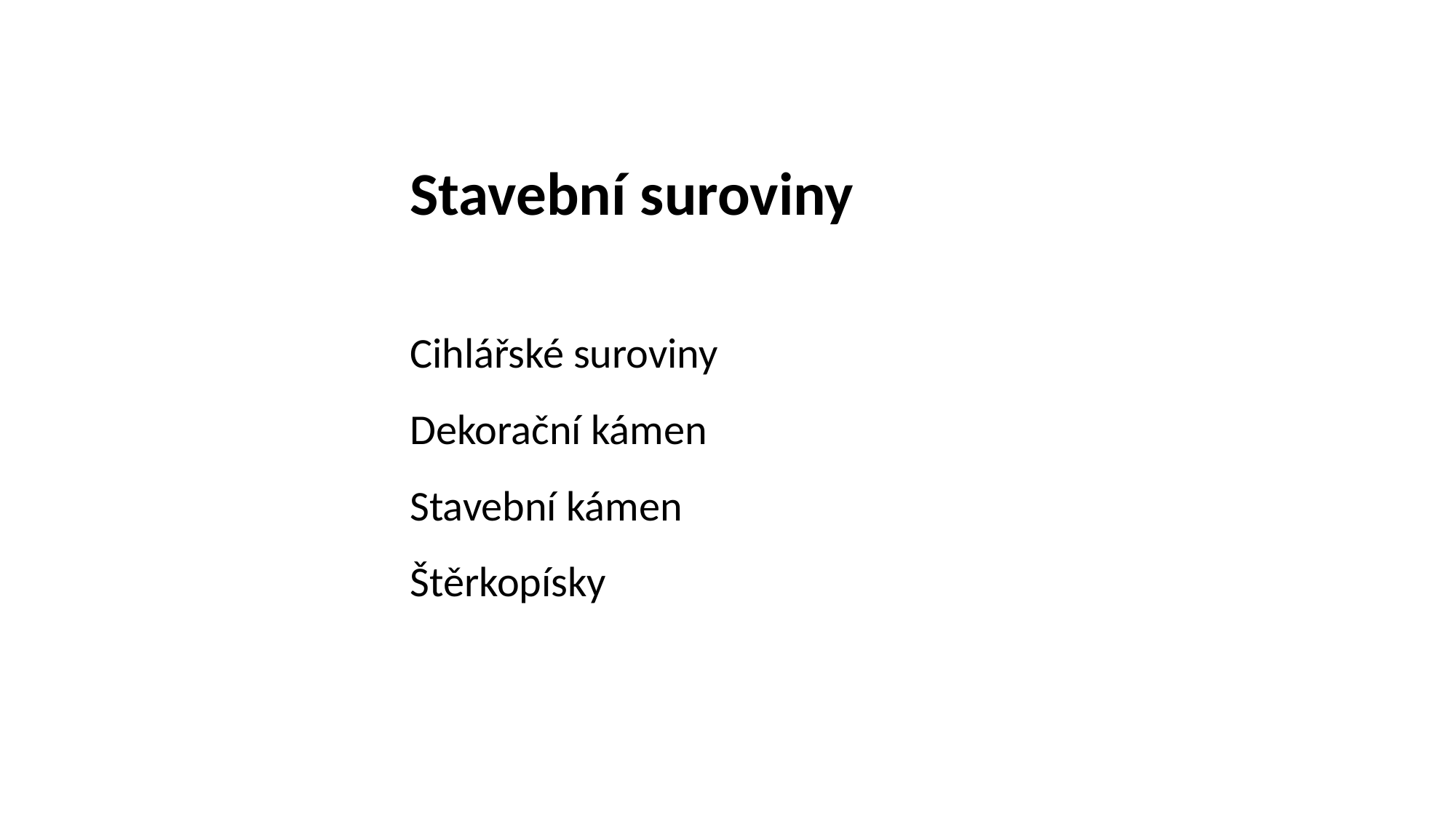

Stavební suroviny

Cihlářské suroviny
Dekorační kámen
Stavební kámen
Štěrkopísky